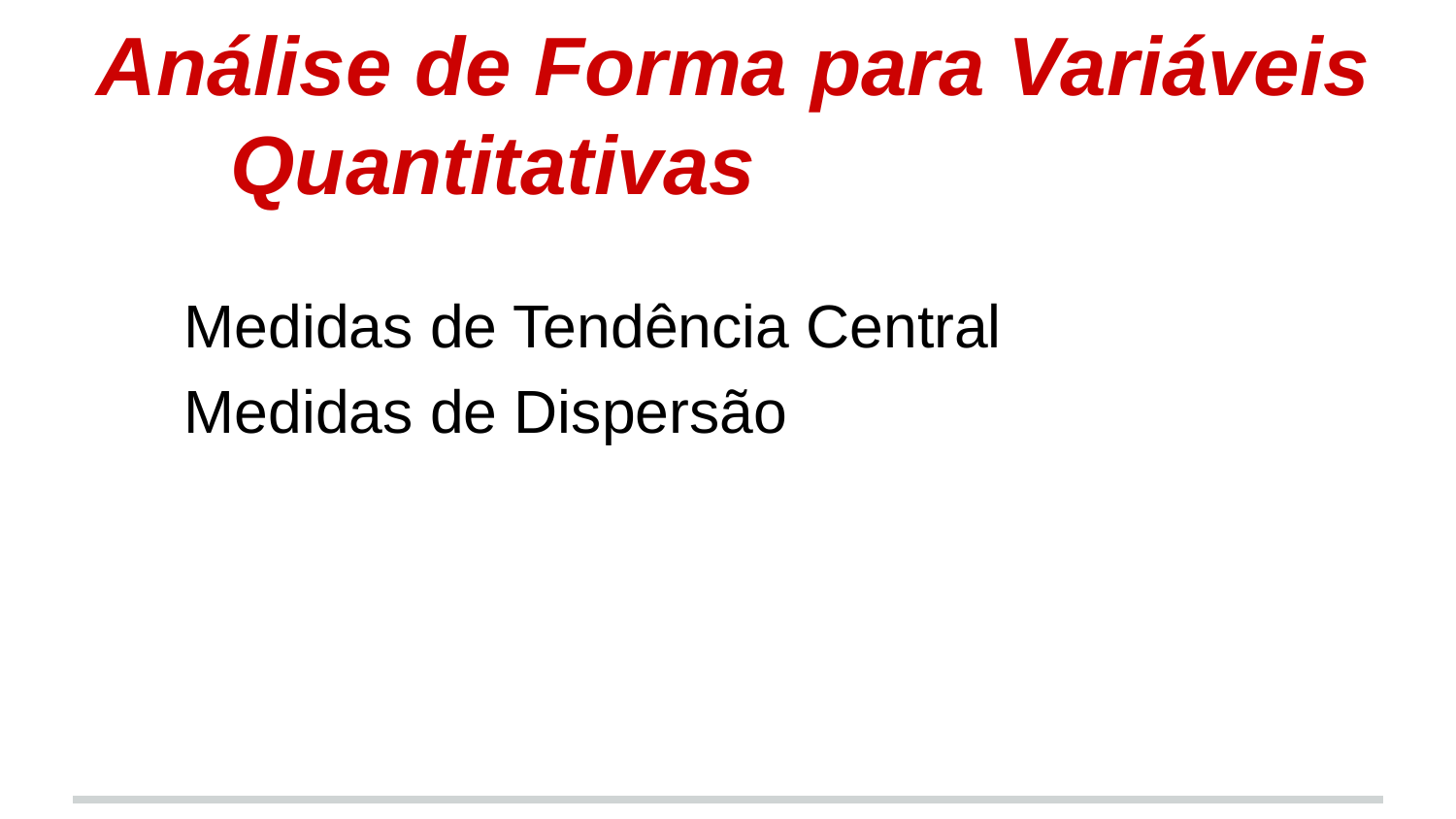

# Análise de Forma para Variáveis Quantitativas
Medidas de Tendência Central
Medidas de Dispersão